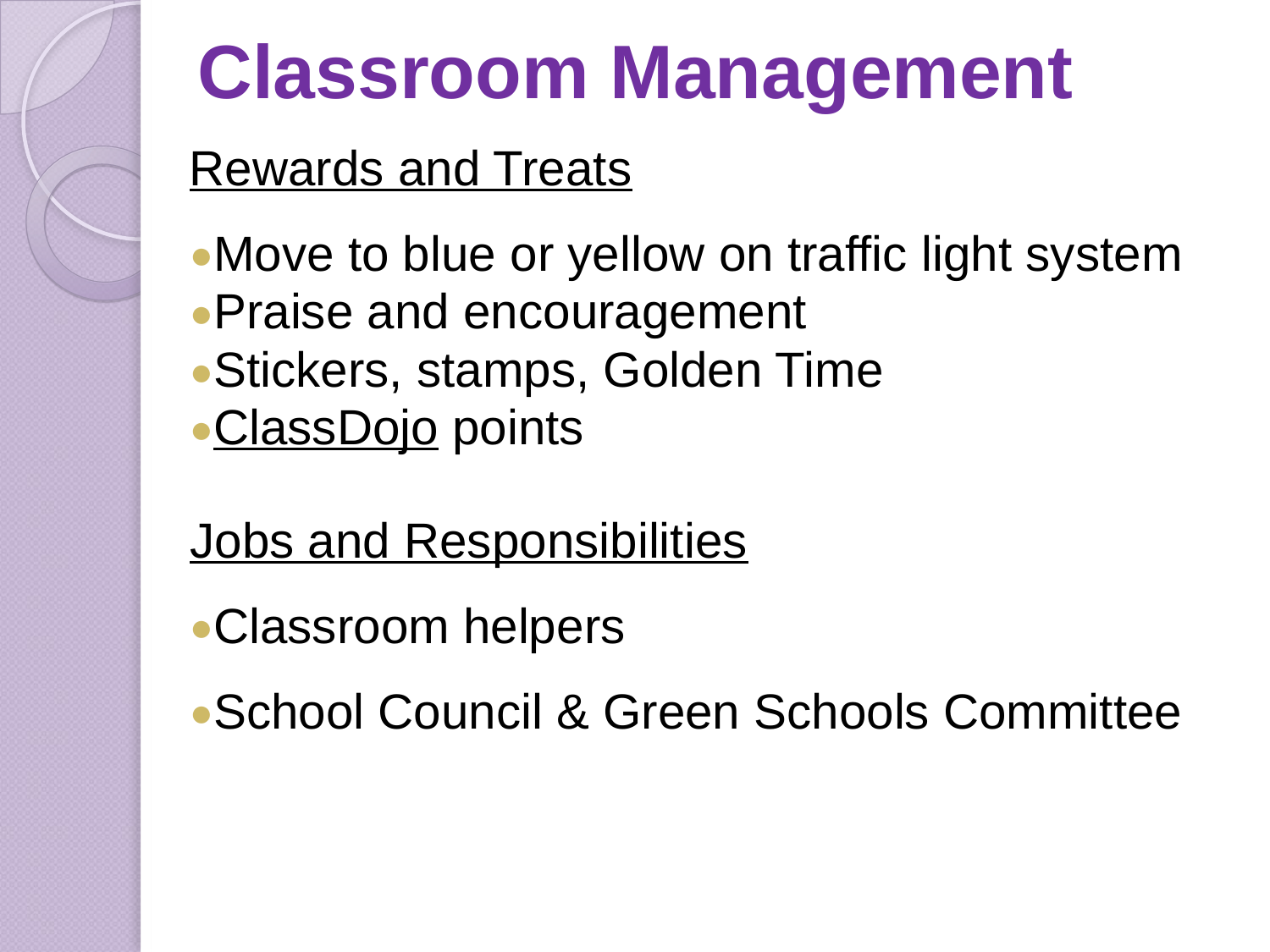

# Classroom Management
Rewards and Treats

Move to blue or yellow on traffic light system
Praise and encouragement
Stickers, stamps, Golden Time
ClassDojo points

Jobs and Responsibilities

Classroom helpers

School Council & Green Schools Committee